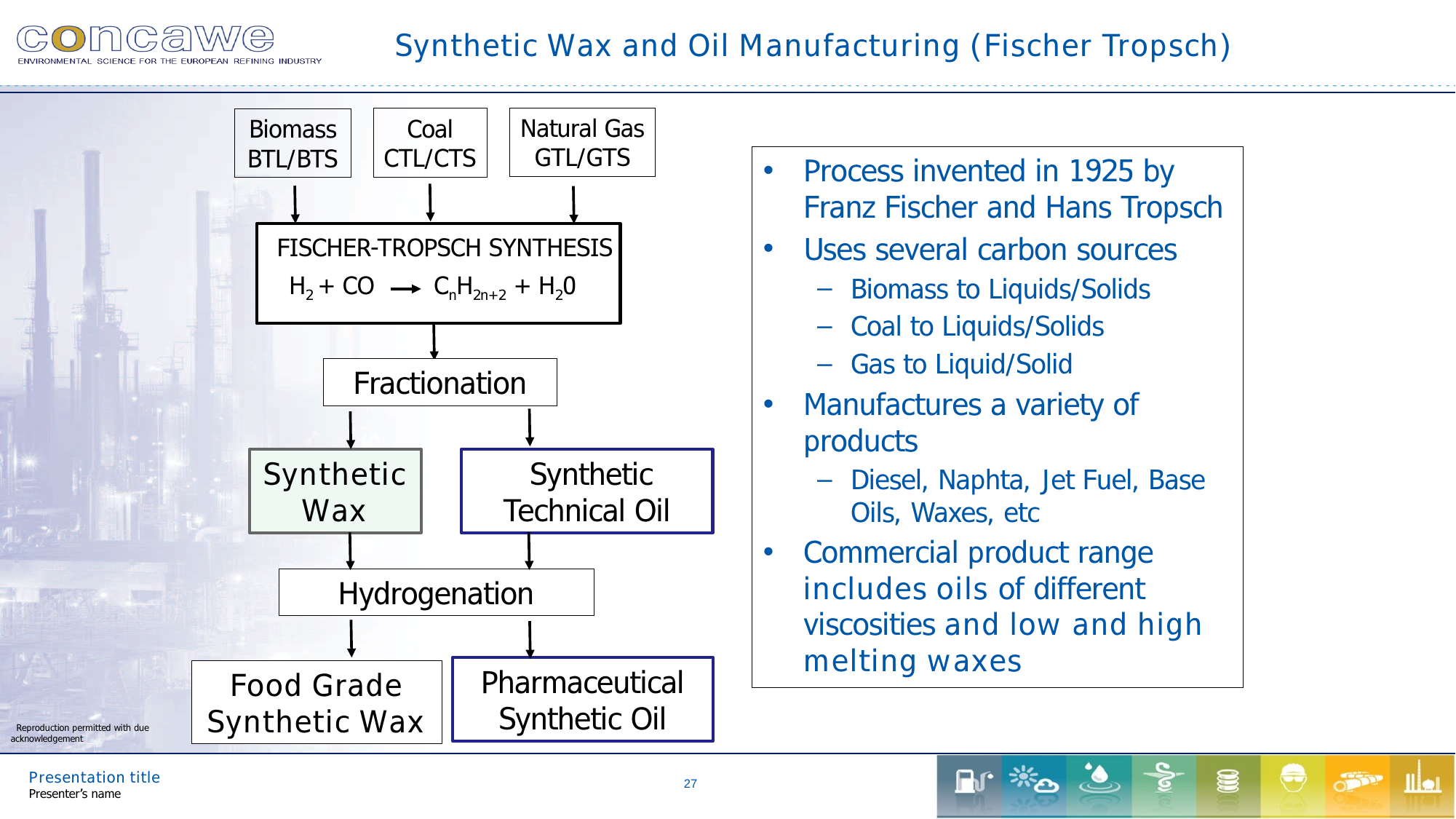

# Synthetic Wax and Oil Manufacturing (Fischer Tropsch)
Natural Gas
GTL/GTS
Coal
CTL/CTS
Biomass
BTL/BTS

Process invented in 1925 by Franz Fischer and Hans Tropsch
Uses several carbon sources
Biomass to Liquids/Solids
Coal to Liquids/Solids
Gas to Liquid/Solid
Manufactures a variety of products
Diesel, Naphta, Jet Fuel, Base Oils, Waxes, etc
Commercial product range includes oils of different viscosities and low and high melting waxes

FISCHER-TROPSCH SYNTHESIS
H2 + CO        CnH2n+2 + H20
Fractionation
SyntheticWax
 Synthetic Technical Oil
Hydrogenation
Pharmaceutical Synthetic Oil
Food Grade Synthetic Wax